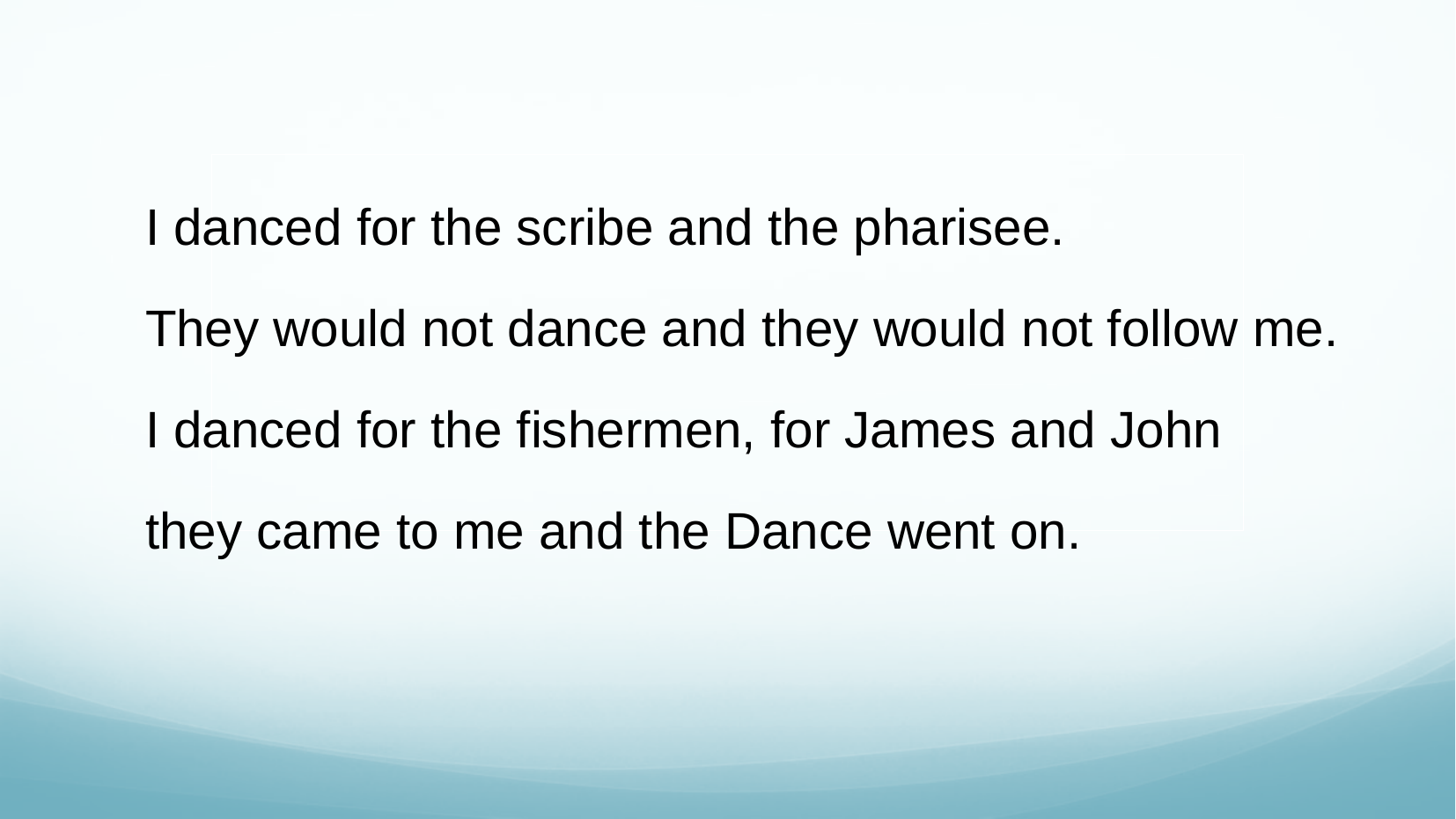

I danced for the scribe and the pharisee.

They would not dance and they would not follow me.

I danced for the fishermen, for James and John

they came to me and the Dance went on.